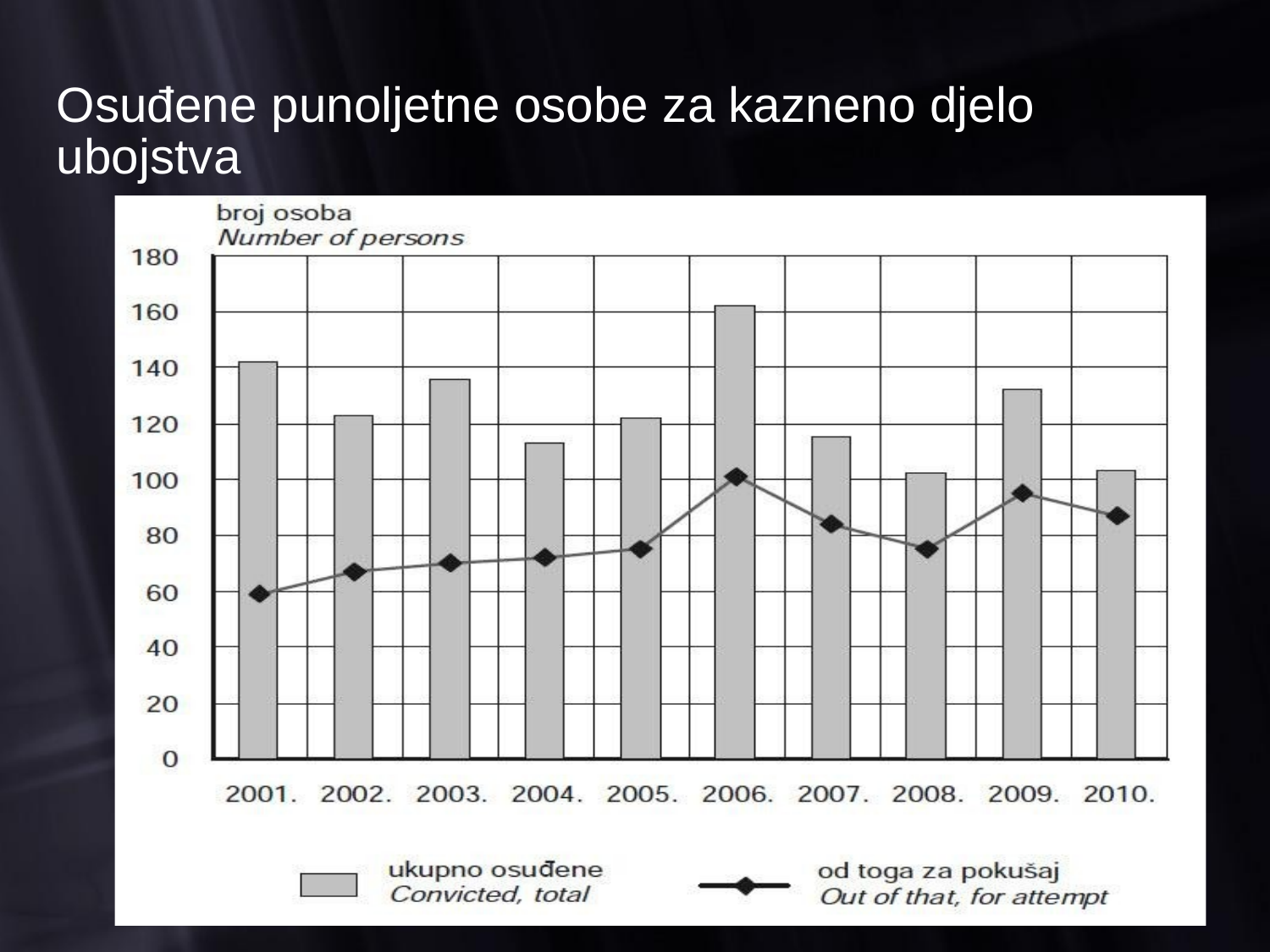

Osuđene punoljetne osobe za kazneno djelo ubojstva